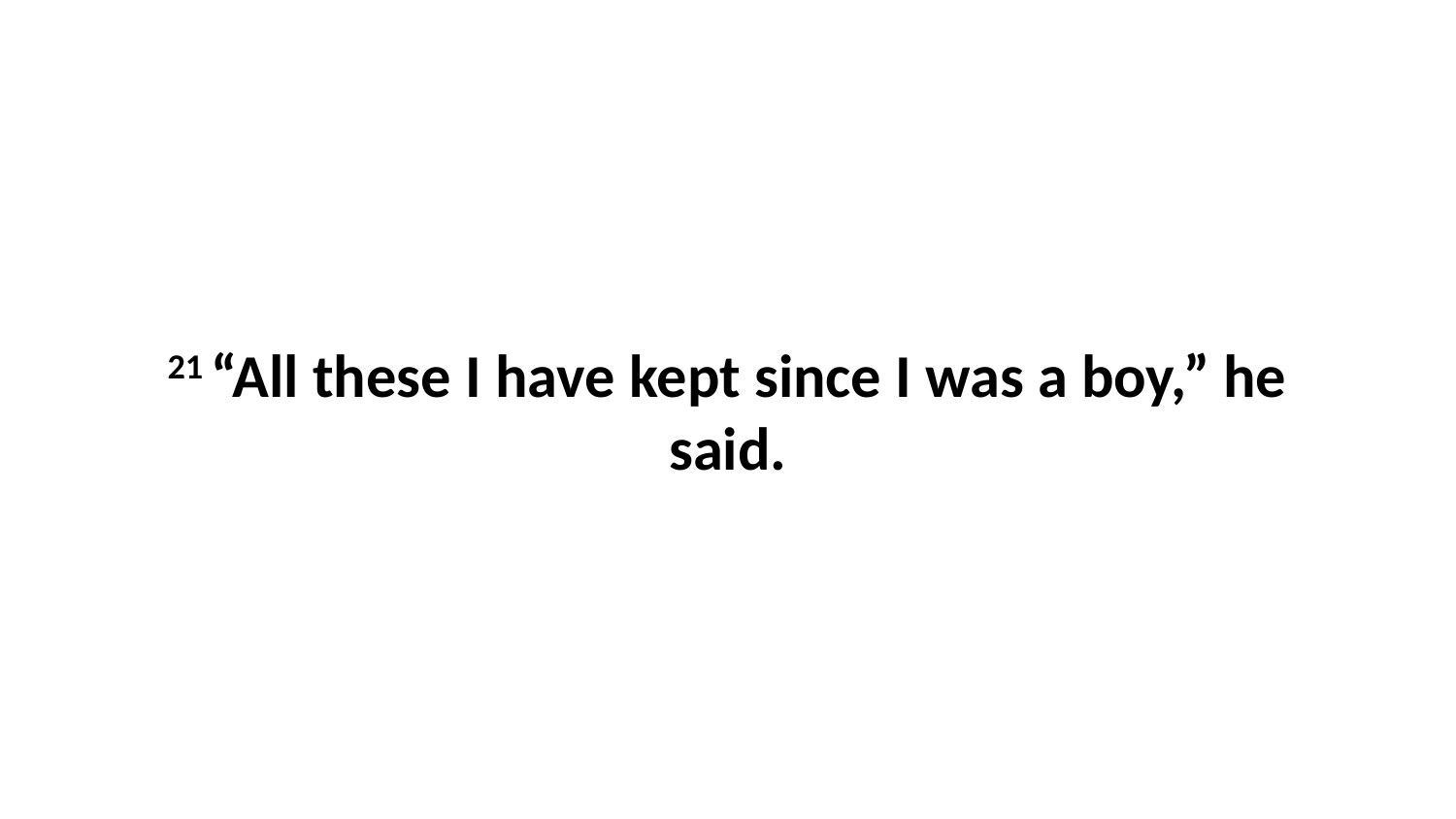

21 “All these I have kept since I was a boy,” he said.